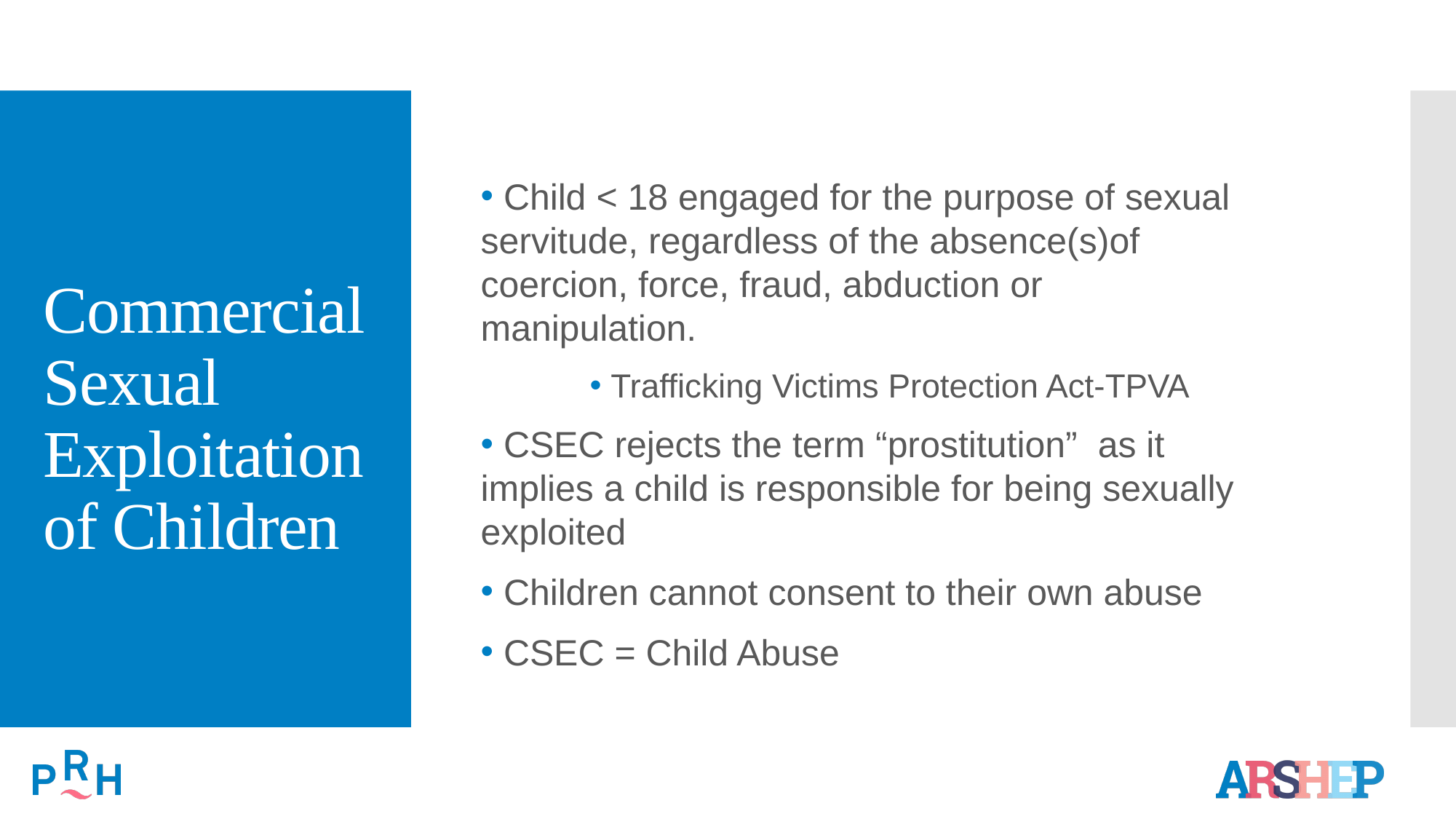

Child < 18 engaged for the purpose of sexual servitude, regardless of the absence(s)of coercion, force, fraud, abduction or manipulation.
 Trafficking Victims Protection Act-TPVA
 CSEC rejects the term “prostitution”  as it implies a child is responsible for being sexually exploited
 Children cannot consent to their own abuse
 CSEC = Child Abuse
# Commercial Sexual Exploitation of Children